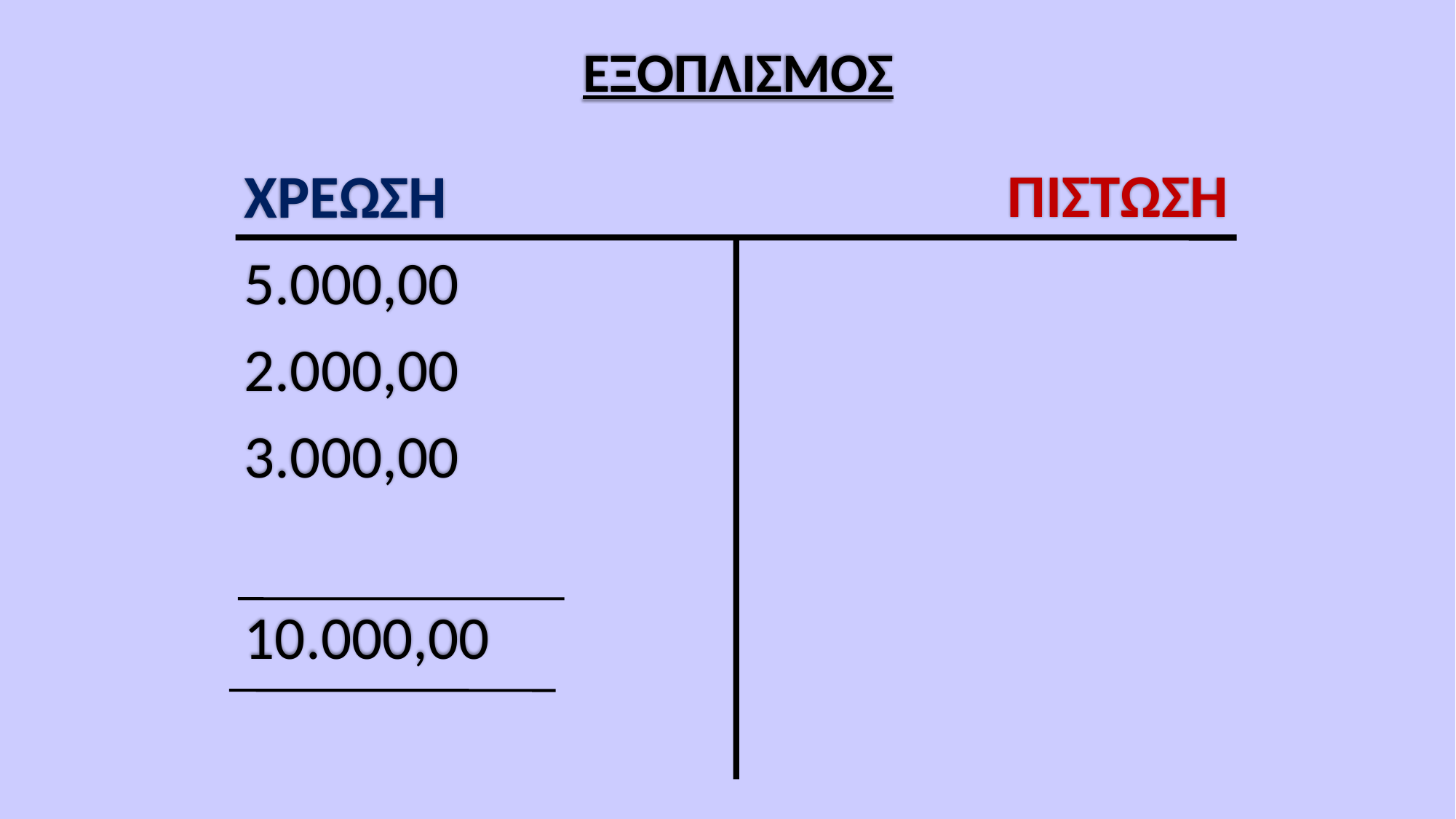

# ΕΞΟΠΛΙΣΜΟΣ
ΠΙΣΤΩΣΗ

ΧΡΕΩΣΗ
5.000,00
2.000,00
3.000,00

10.000,00